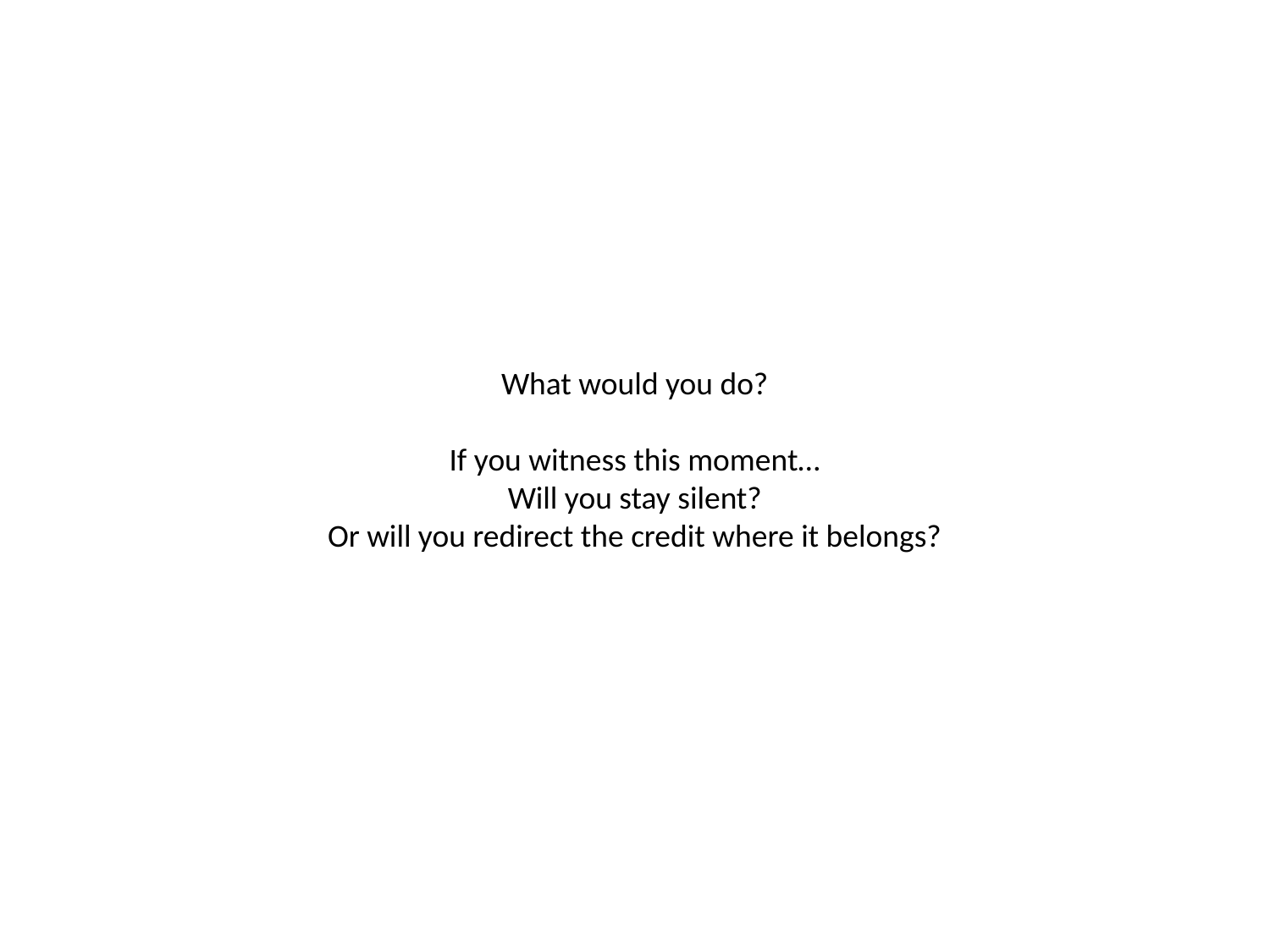

What would you do?

If you witness this moment…
Will you stay silent?
Or will you redirect the credit where it belongs?